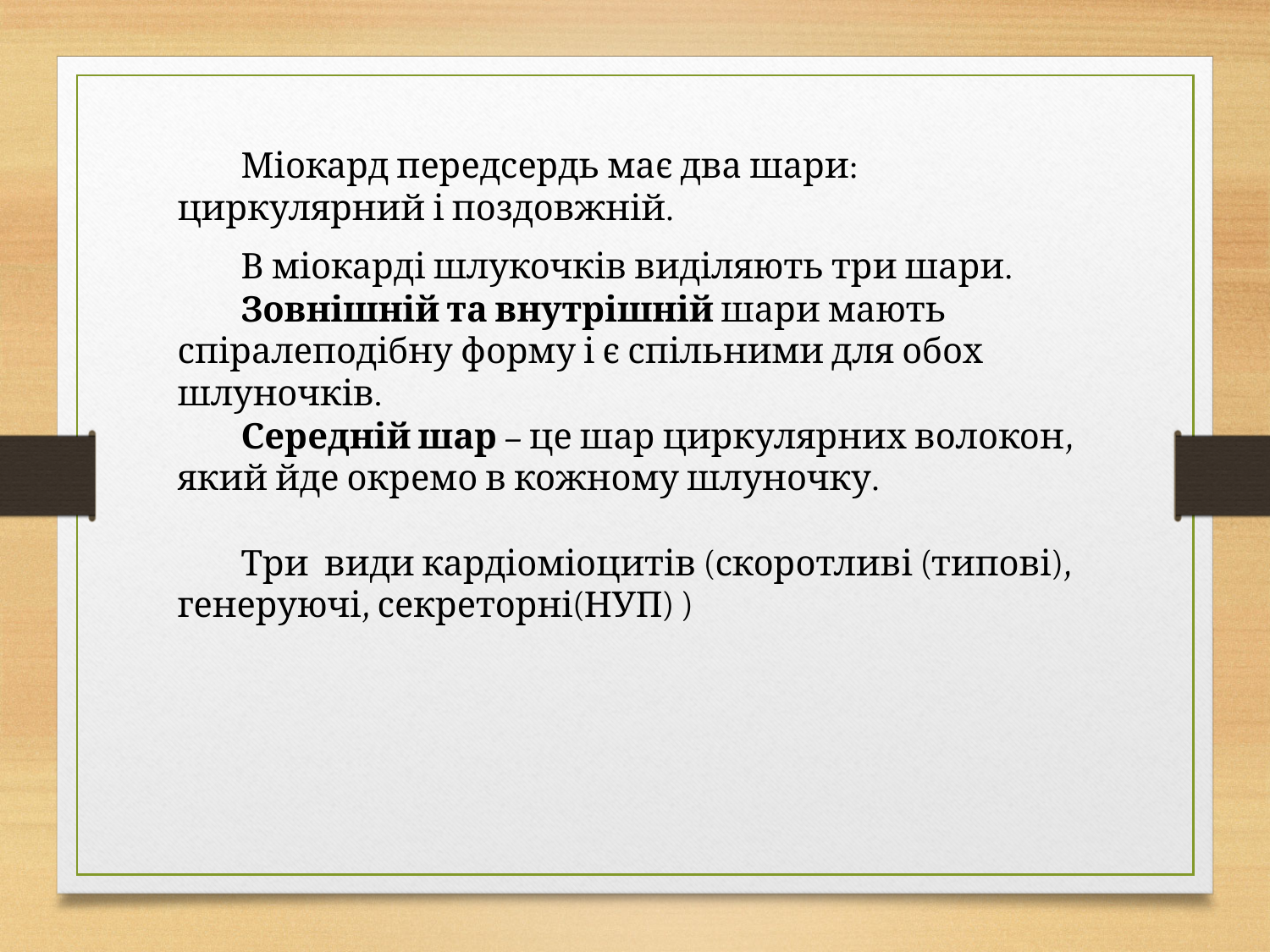

Міокард передсердь має два шари: циркулярний і поздовжній.

В міокарді шлукочків виділяють три шари.
Зовнішній та внутрішній шари мають спіралеподібну форму і є спільними для обох шлуночків.
Середній шар – це шар циркулярних волокон, який йде окремо в кожному шлуночку.

Три  види кардіоміоцитів (скоротливі (типові), генеруючі, секреторні(НУП) )